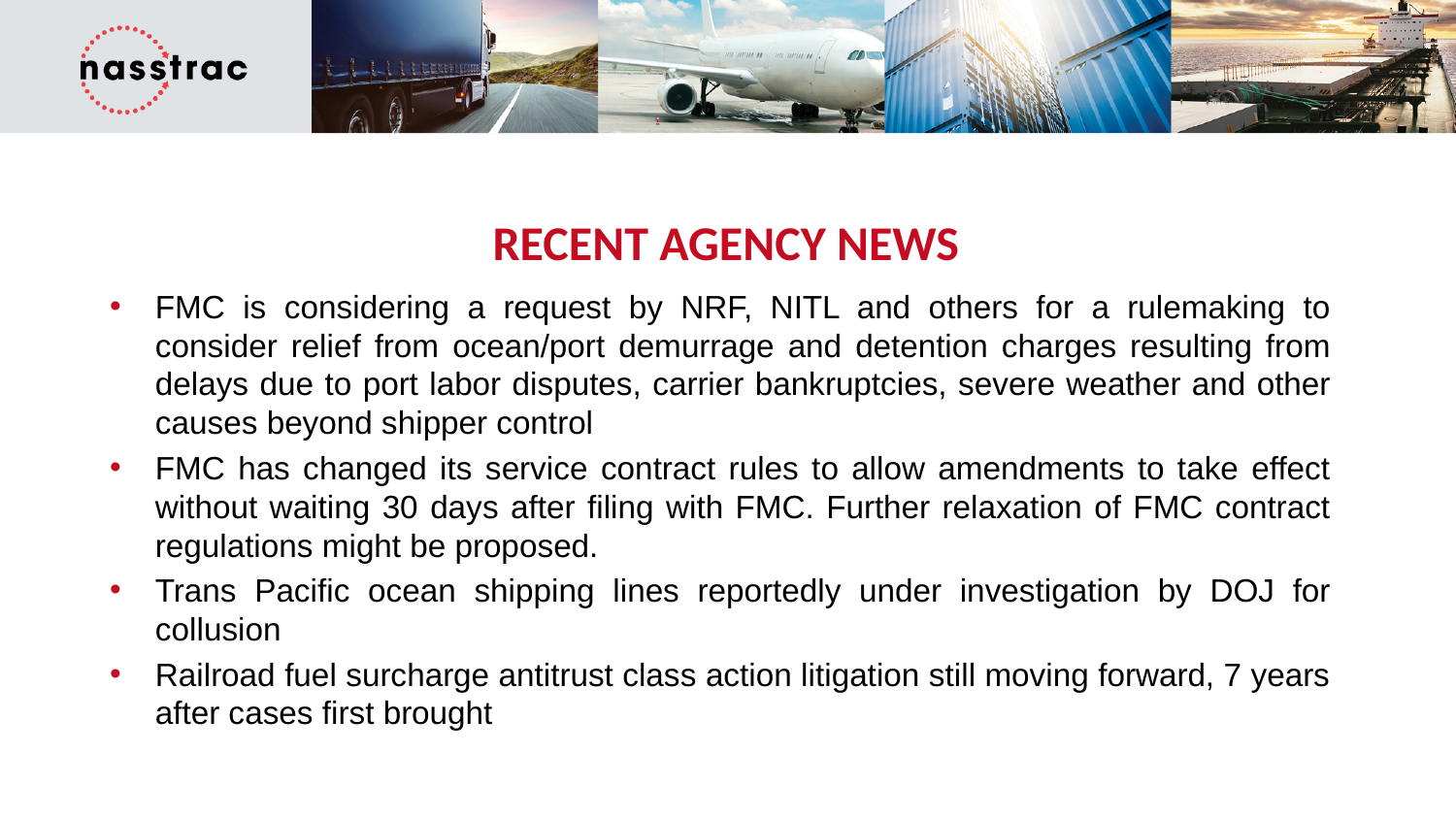

# RECENT AGENCY NEWS
FMC is considering a request by NRF, NITL and others for a rulemaking to consider relief from ocean/port demurrage and detention charges resulting from delays due to port labor disputes, carrier bankruptcies, severe weather and other causes beyond shipper control
FMC has changed its service contract rules to allow amendments to take effect without waiting 30 days after filing with FMC. Further relaxation of FMC contract regulations might be proposed.
Trans Pacific ocean shipping lines reportedly under investigation by DOJ for collusion
Railroad fuel surcharge antitrust class action litigation still moving forward, 7 years after cases first brought